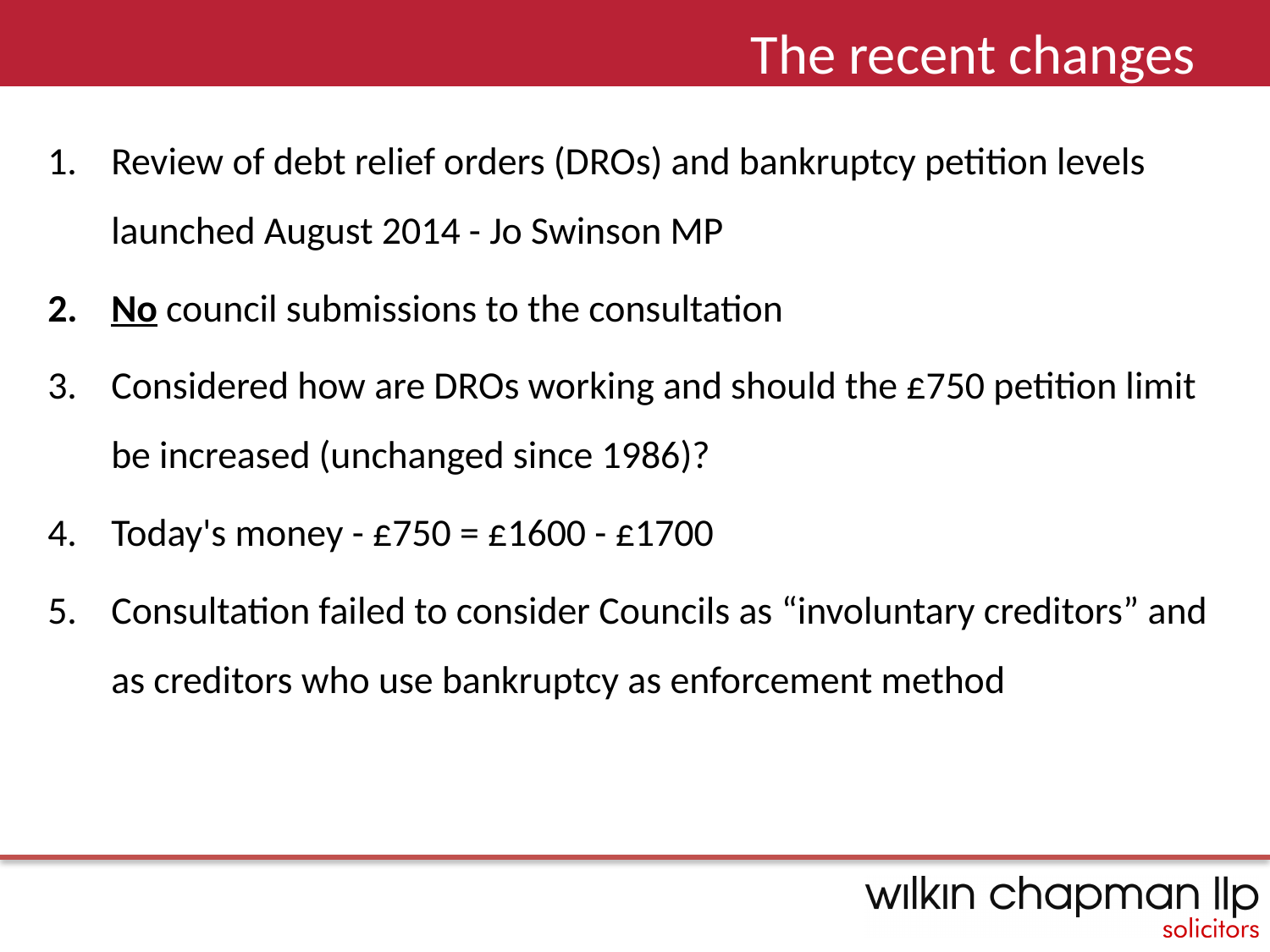

# The recent changes
Review of debt relief orders (DROs) and bankruptcy petition levels launched August 2014 - Jo Swinson MP
No council submissions to the consultation
Considered how are DROs working and should the £750 petition limit be increased (unchanged since 1986)?
Today's money - £750 = £1600 - £1700
Consultation failed to consider Councils as “involuntary creditors” and as creditors who use bankruptcy as enforcement method